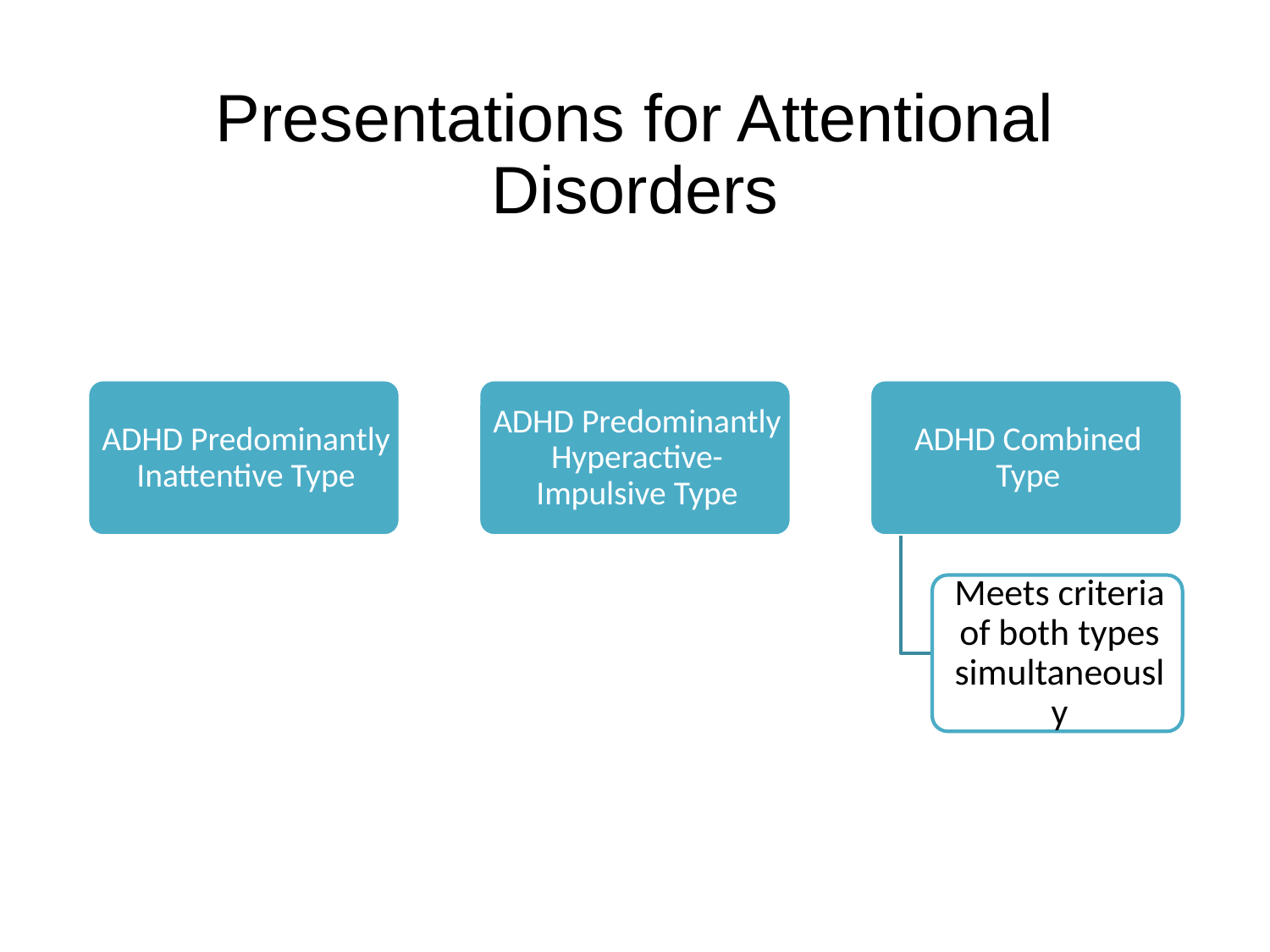

# Presentations for Attentional Disorders
ADHD Predominantly Inattentive Type
ADHD Predominantly Hyperactive-Impulsive Type
ADHD Combined Type
Meets criteria of both types simultaneously